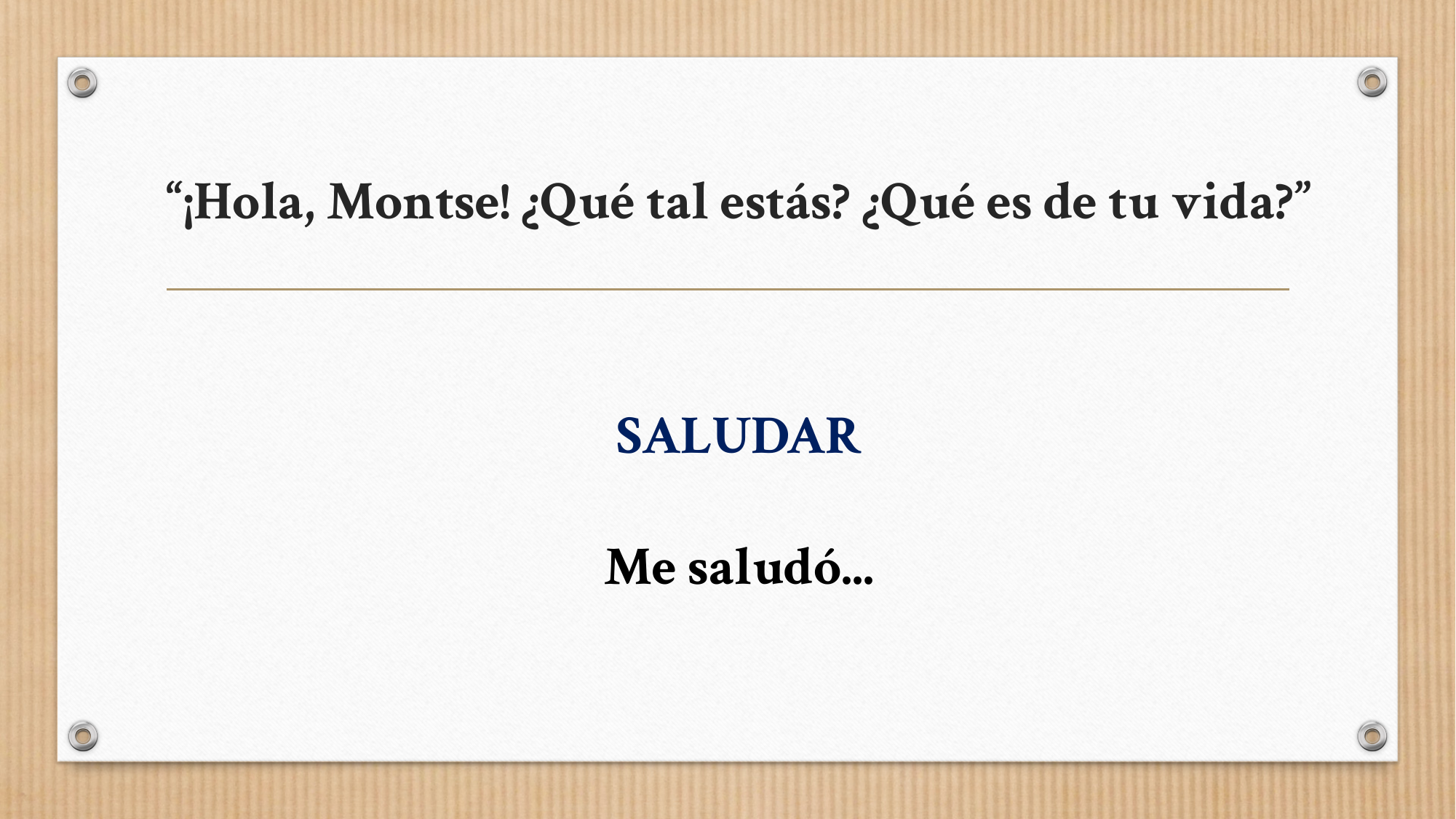

# “¡Hola, Montse! ¿Qué tal estás? ¿Qué es de tu vida?”
SALUDAR

Me saludó...